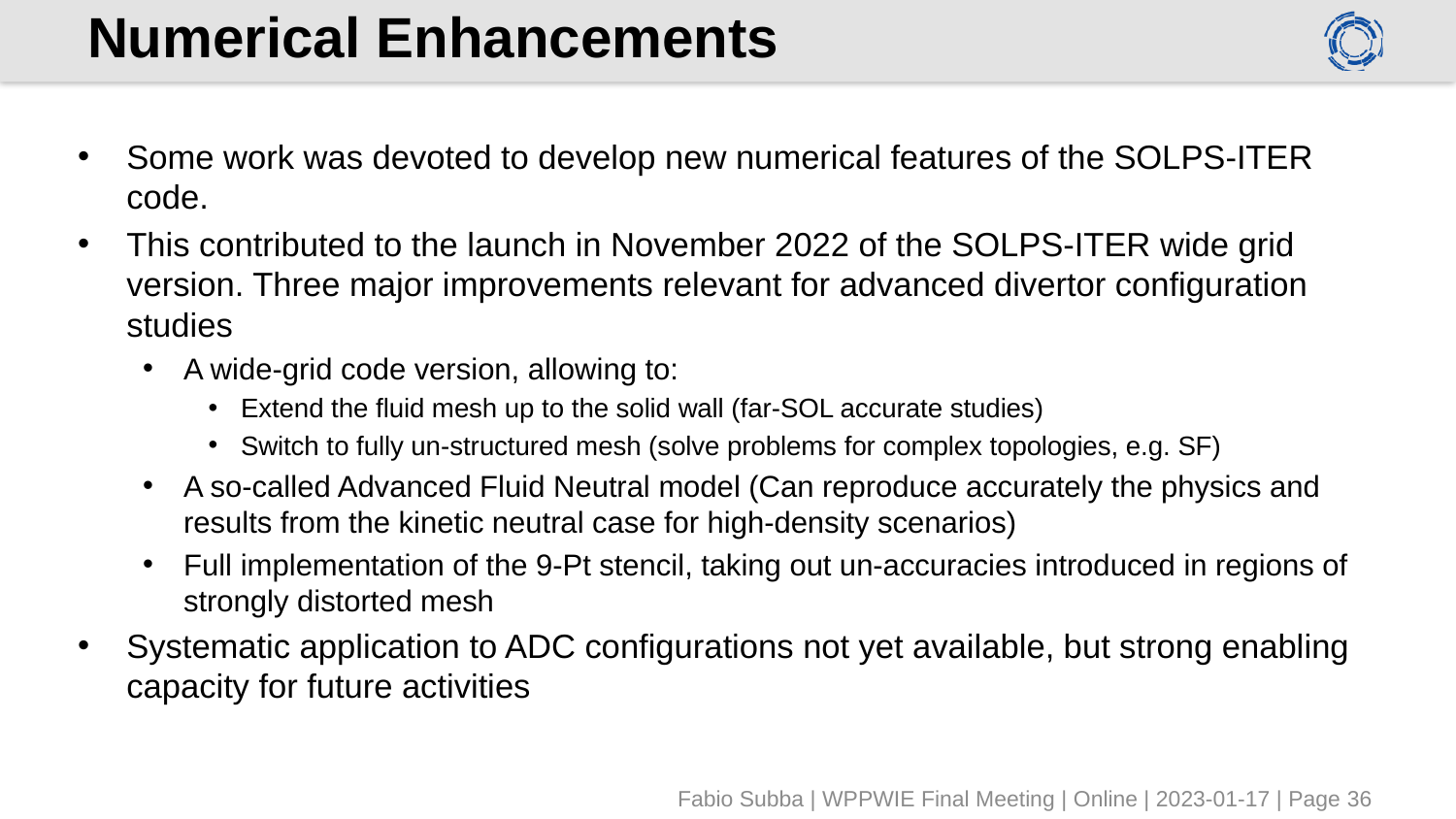

# Numerical Enhancements
Some work was devoted to develop new numerical features of the SOLPS-ITER code.
This contributed to the launch in November 2022 of the SOLPS-ITER wide grid version. Three major improvements relevant for advanced divertor configuration studies
A wide-grid code version, allowing to:
Extend the fluid mesh up to the solid wall (far-SOL accurate studies)
Switch to fully un-structured mesh (solve problems for complex topologies, e.g. SF)
A so-called Advanced Fluid Neutral model (Can reproduce accurately the physics and results from the kinetic neutral case for high-density scenarios)
Full implementation of the 9-Pt stencil, taking out un-accuracies introduced in regions of strongly distorted mesh
Systematic application to ADC configurations not yet available, but strong enabling capacity for future activities
Fabio Subba | WPPWIE Final Meeting | Online | 2023-01-17 | Page 36